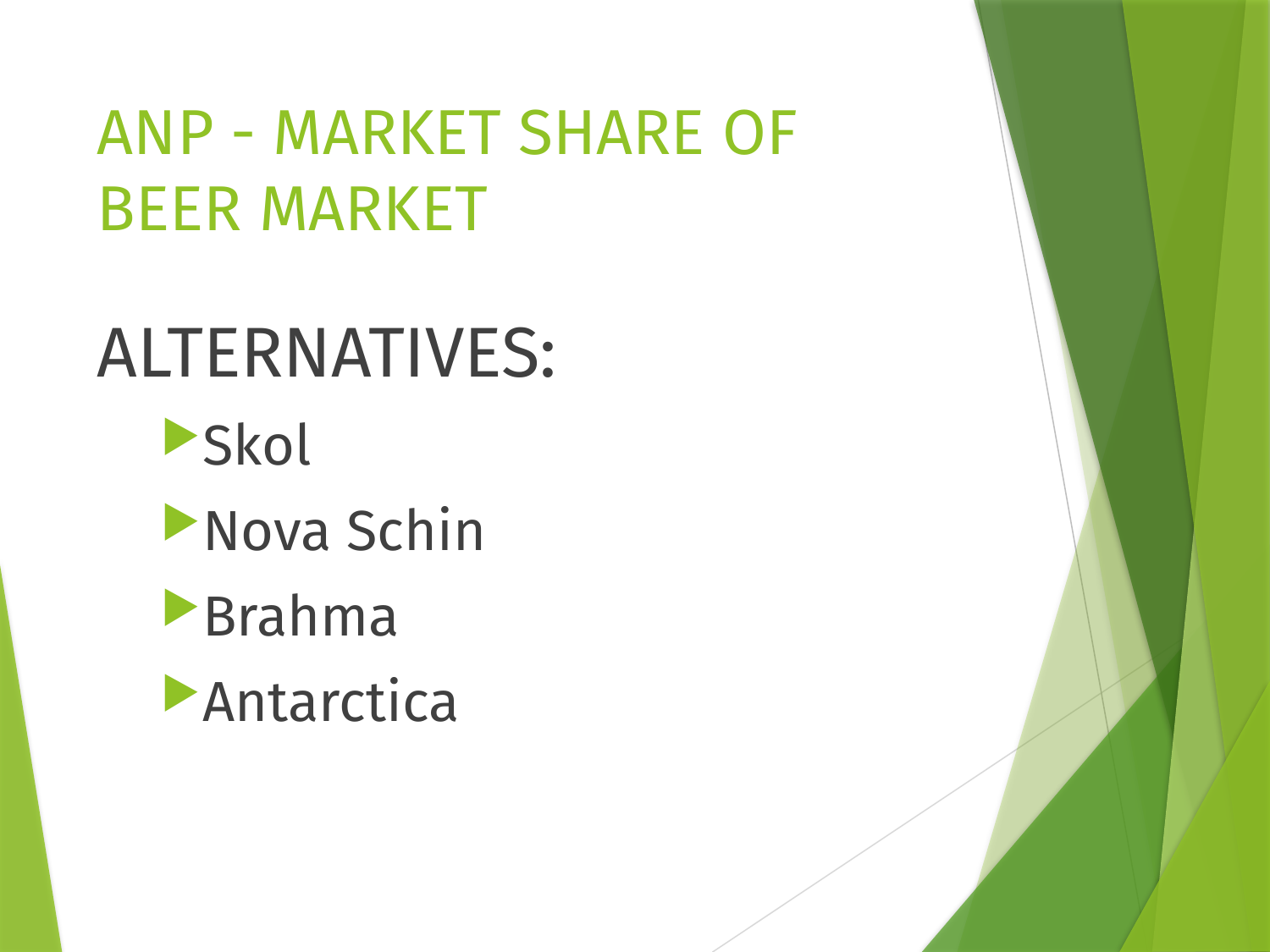

# ANP - MARKET SHARE OF BEER MARKET
ALTERNATIVES:
Skol
Nova Schin
Brahma
Antarctica